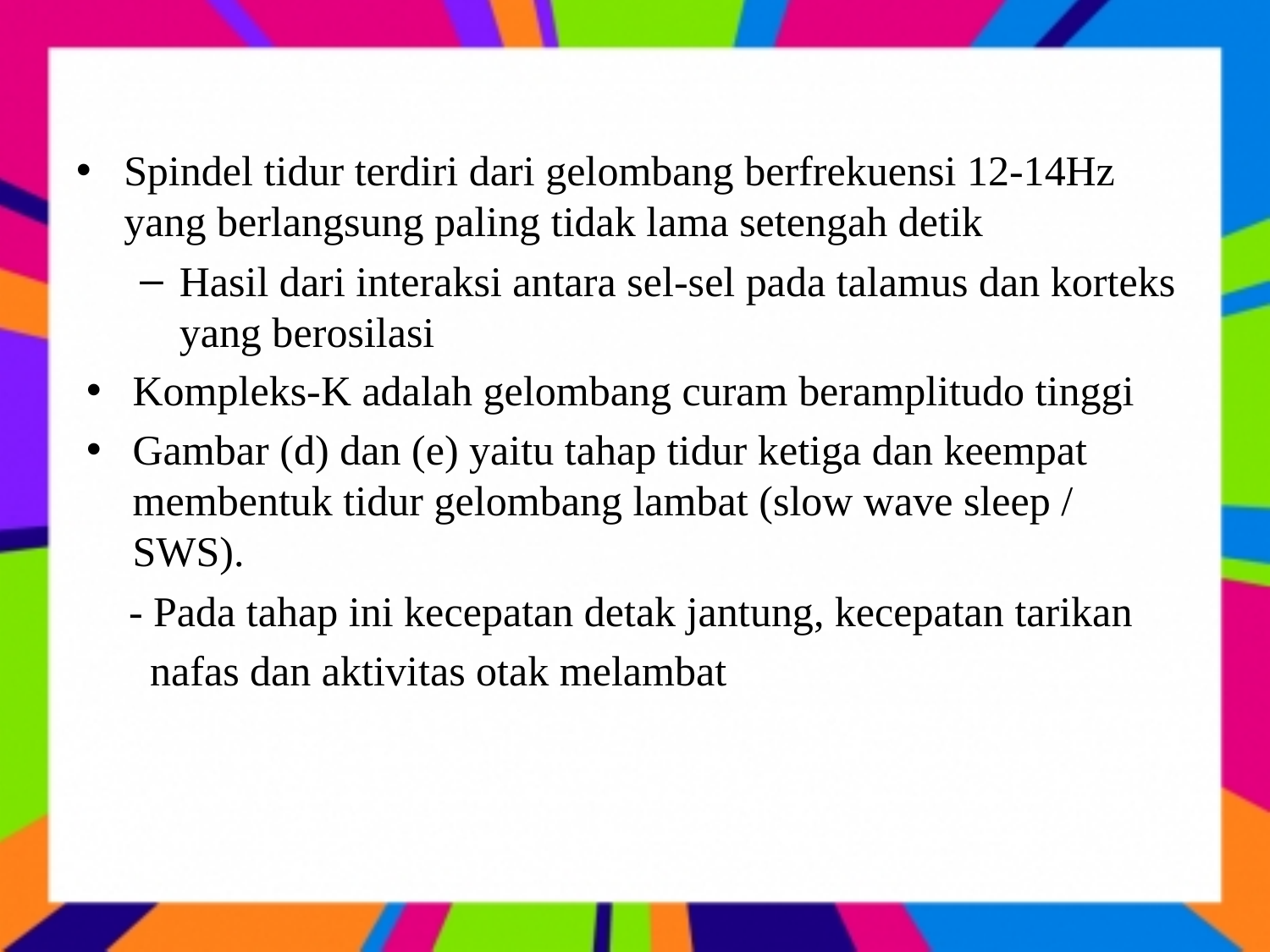

Spindel tidur terdiri dari gelombang berfrekuensi 12-14Hz yang berlangsung paling tidak lama setengah detik
Hasil dari interaksi antara sel-sel pada talamus dan korteks yang berosilasi
Kompleks-K adalah gelombang curam beramplitudo tinggi
Gambar (d) dan (e) yaitu tahap tidur ketiga dan keempat membentuk tidur gelombang lambat (slow wave sleep / SWS).
    - Pada tahap ini kecepatan detak jantung, kecepatan tarikan
      nafas dan aktivitas otak melambat